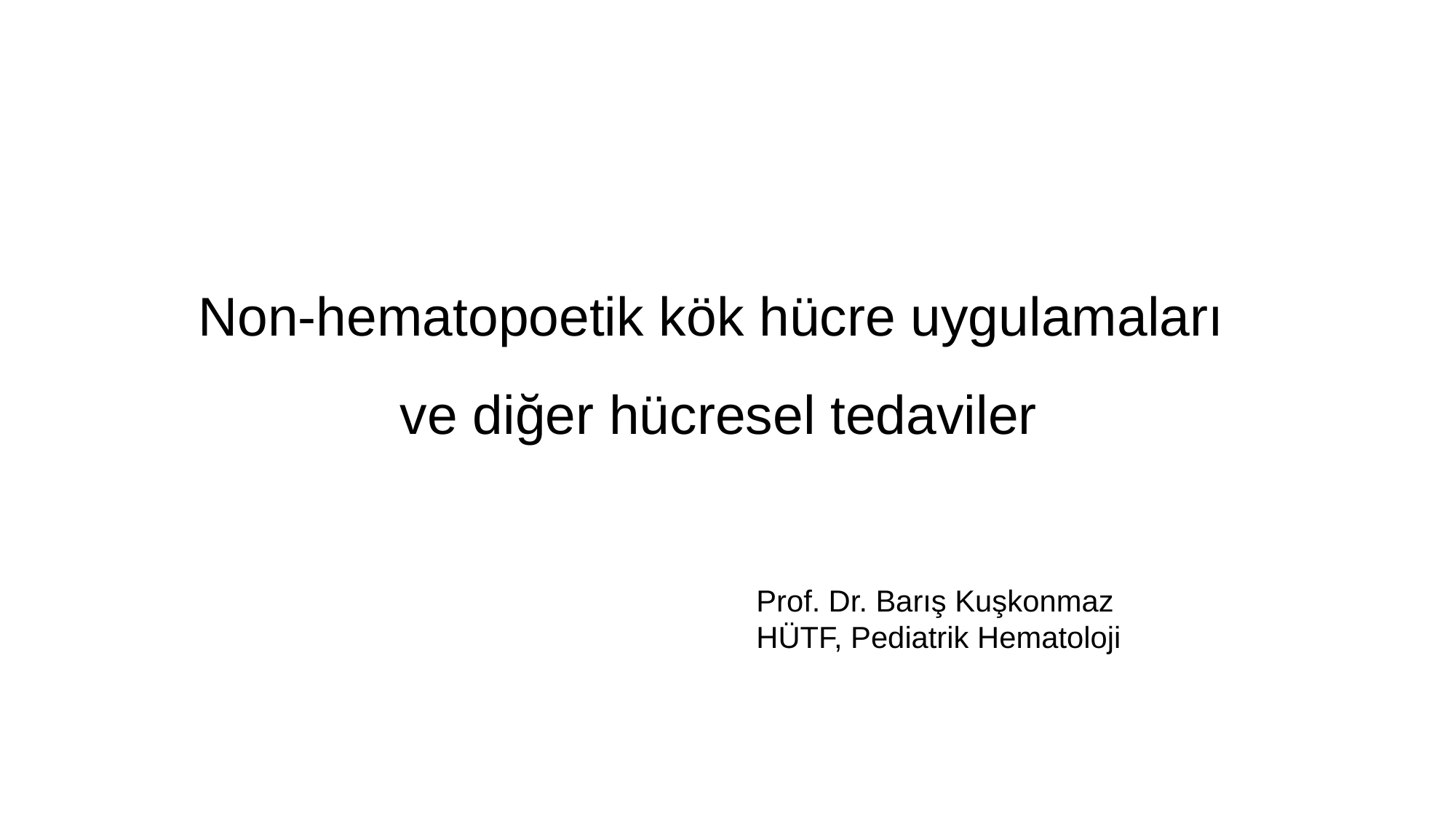

Non-hematopoetik kök hücre uygulamaları
ve diğer hücresel tedaviler
Prof. Dr. Barış Kuşkonmaz
HÜTF, Pediatrik Hematoloji